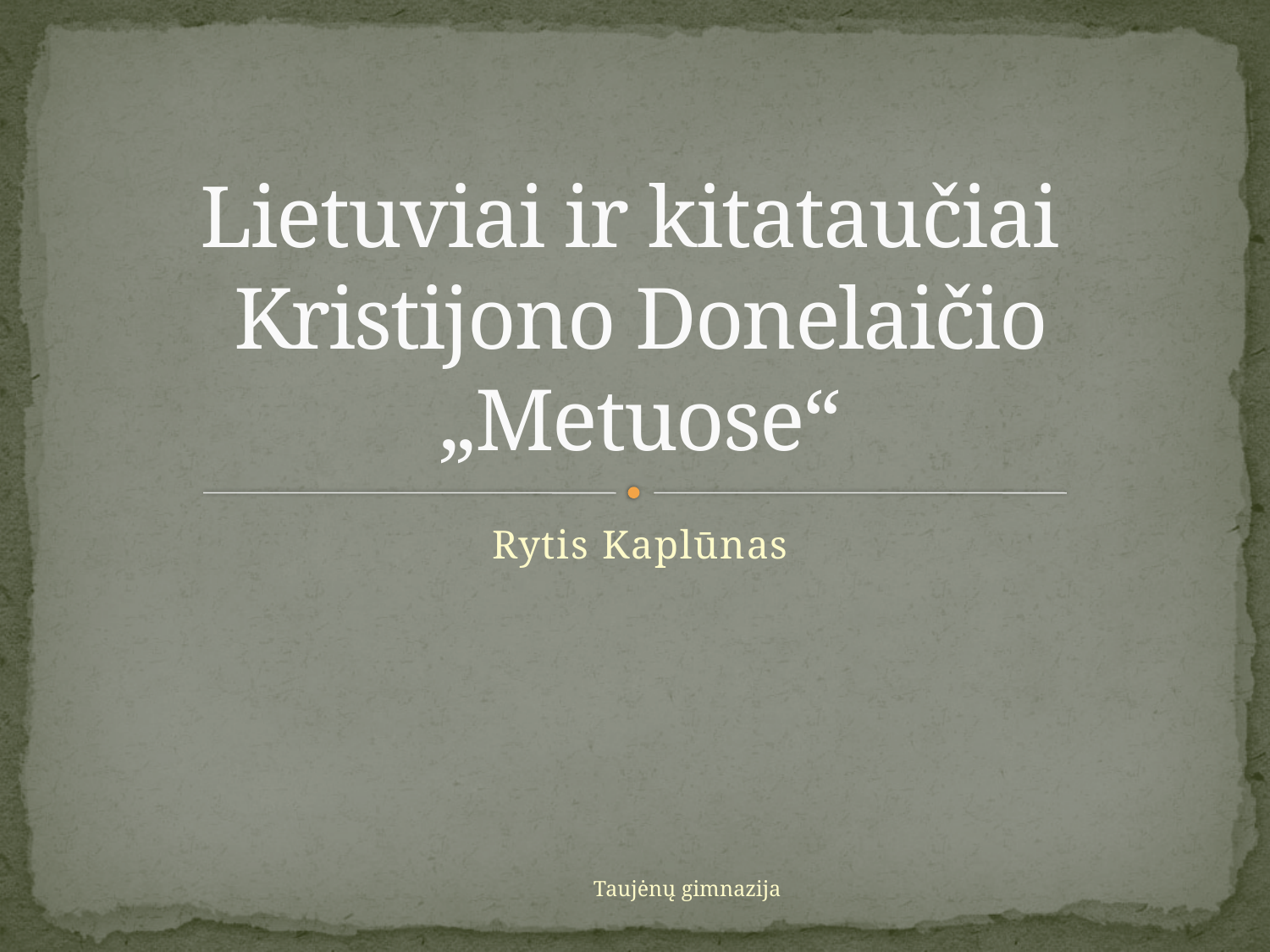

# Lietuviai ir kitataučiai Kristijono Donelaičio „Metuose“
Rytis Kaplūnas
Taujėnų gimnazija